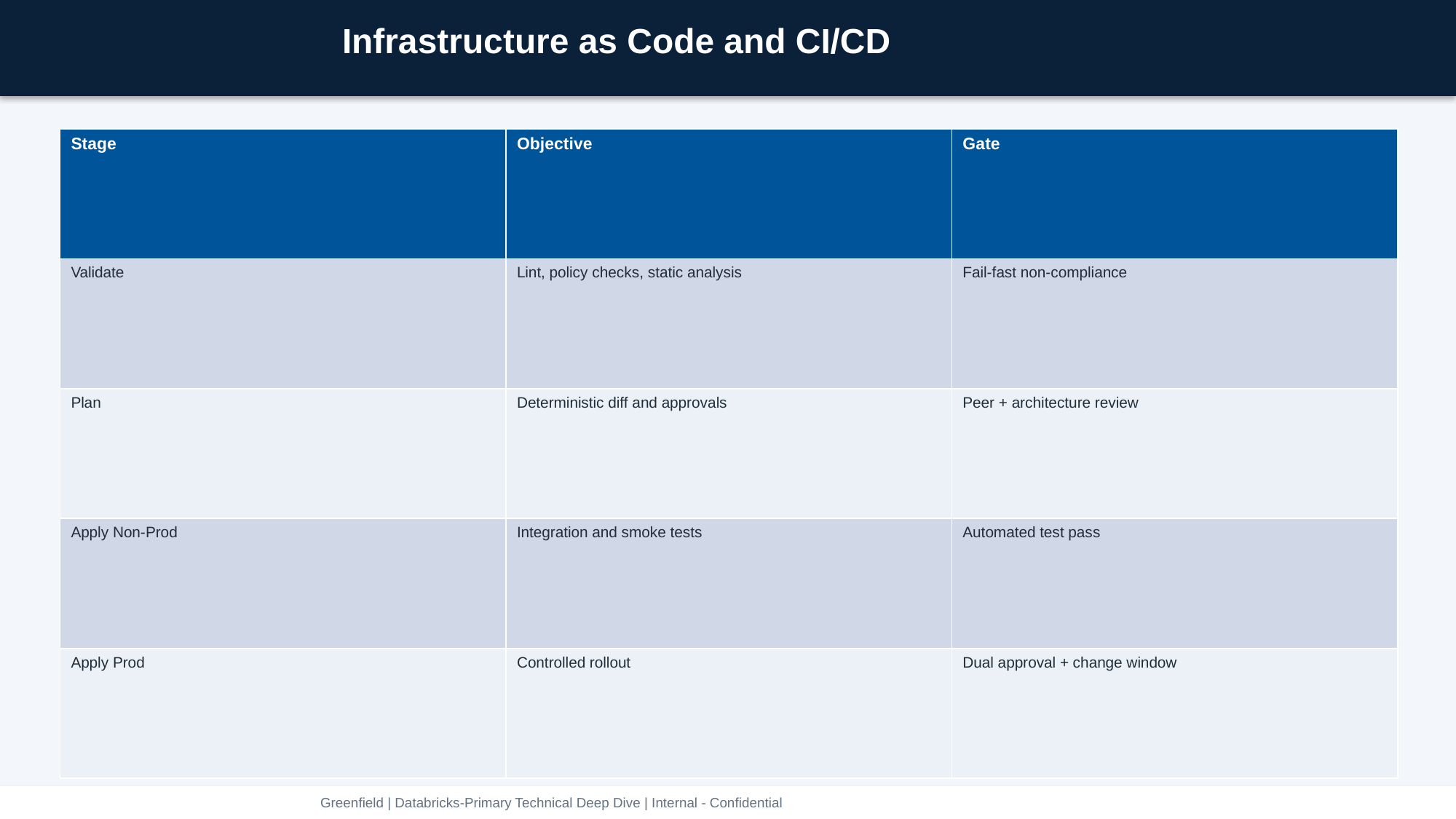

Infrastructure as Code and CI/CD
| Stage | Objective | Gate |
| --- | --- | --- |
| Validate | Lint, policy checks, static analysis | Fail-fast non-compliance |
| Plan | Deterministic diff and approvals | Peer + architecture review |
| Apply Non-Prod | Integration and smoke tests | Automated test pass |
| Apply Prod | Controlled rollout | Dual approval + change window |

Greenfield | Databricks-Primary Technical Deep Dive | Internal - Confidential